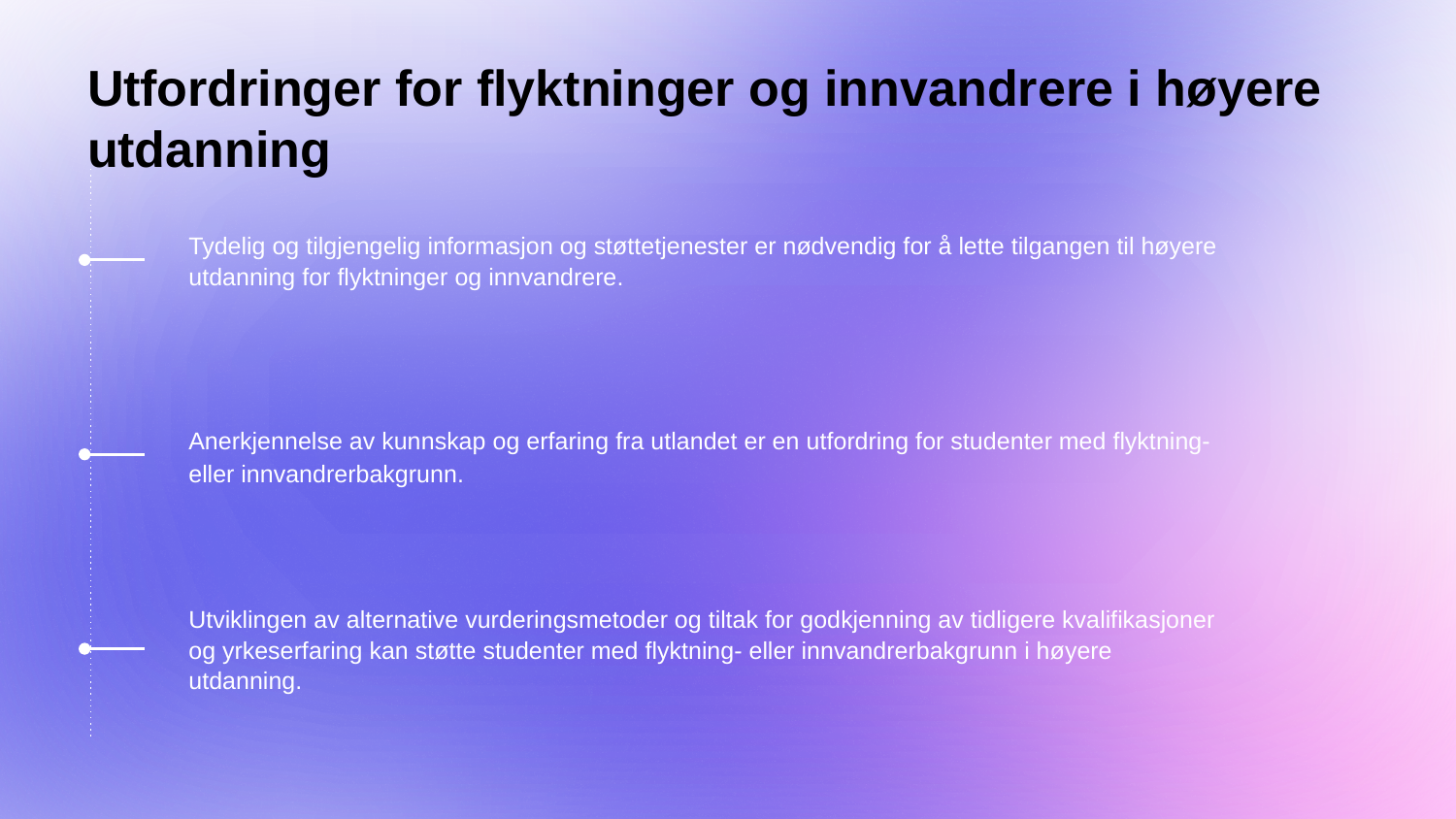

# Utfordringer for flyktninger og innvandrere i høyere utdanning
Tydelig og tilgjengelig informasjon og støttetjenester er nødvendig for å lette tilgangen til høyere utdanning for flyktninger og innvandrere.
Anerkjennelse av kunnskap og erfaring fra utlandet er en utfordring for studenter med flyktning- eller innvandrerbakgrunn.
Utviklingen av alternative vurderingsmetoder og tiltak for godkjenning av tidligere kvalifikasjoner og yrkeserfaring kan støtte studenter med flyktning- eller innvandrerbakgrunn i høyere utdanning.